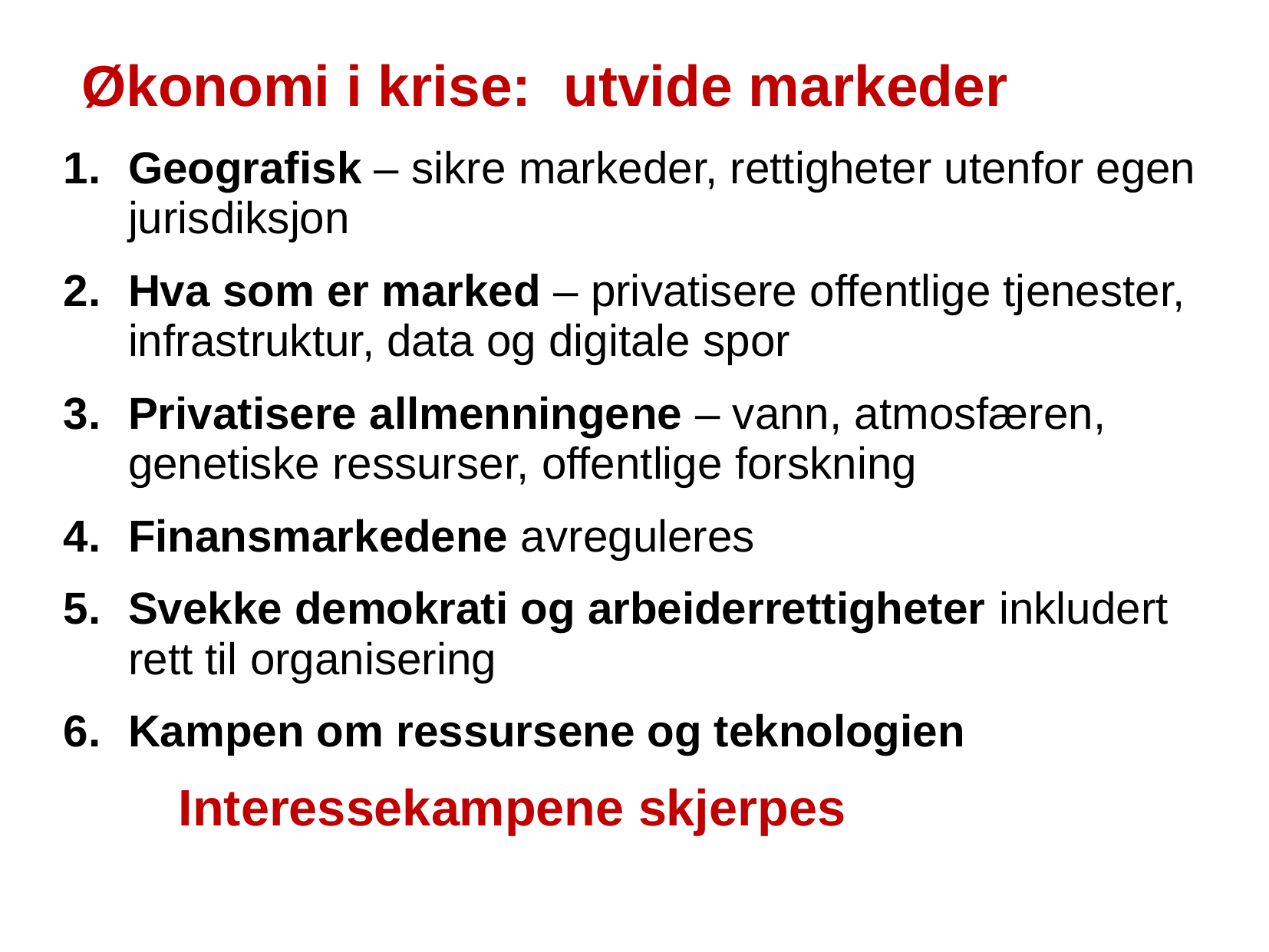

# Økonomi i krise:  utvide markeder
Geografisk – sikre markeder, rettigheter utenfor egen jurisdiksjon
Hva som er marked – privatisere offentlige tjenester, infrastruktur, data og digitale spor
Privatisere allmenningene – vann, atmosfæren, genetiske ressurser, offentlige forskning
Finansmarkedene avreguleres
Svekke demokrati og arbeiderrettigheter inkludert rett til organisering
Kampen om ressursene og teknologien
	Interessekampene skjerpes